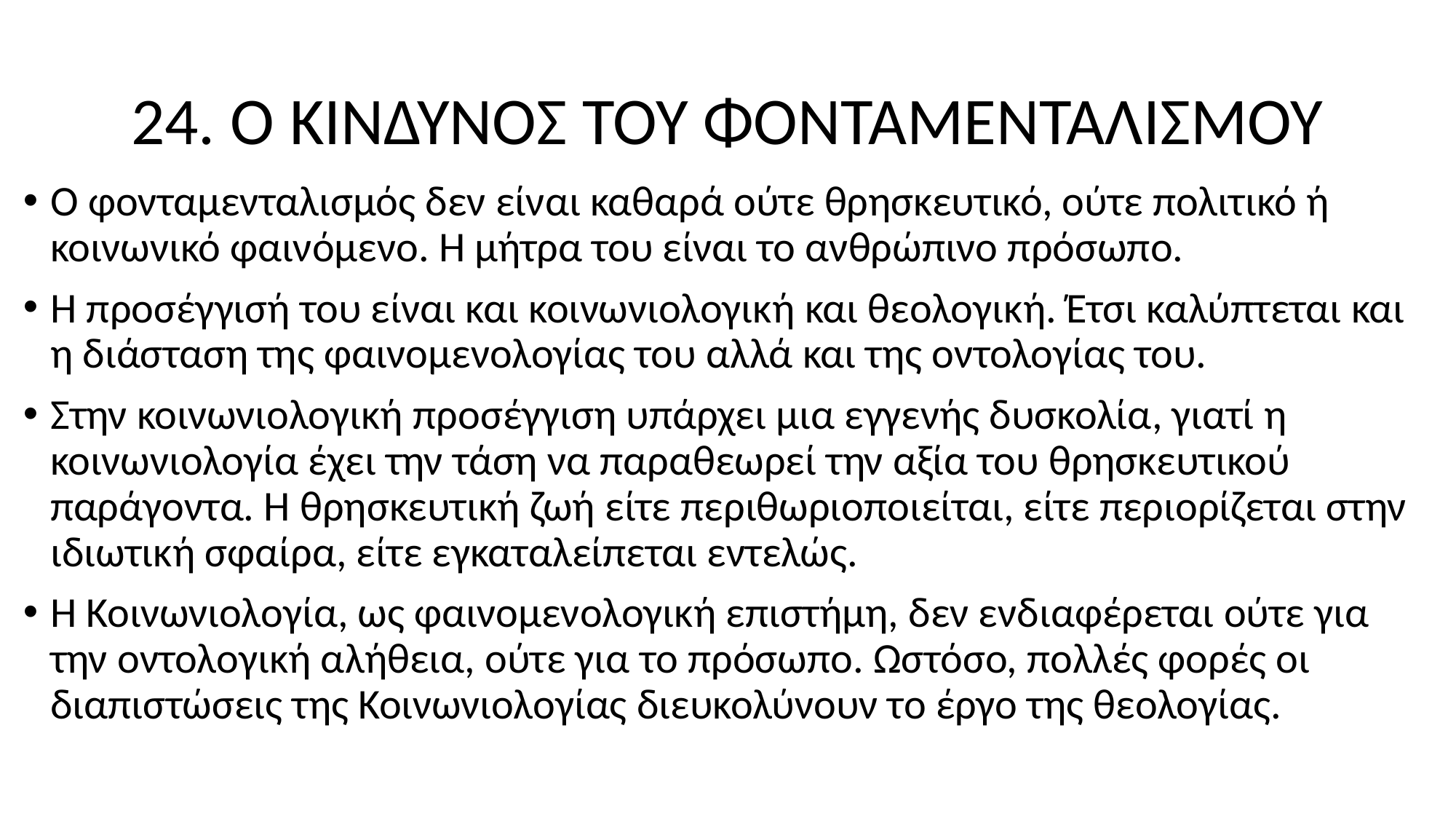

# 24. Ο ΚΙΝΔΥΝΟΣ ΤΟΥ ΦΟΝΤΑΜΕΝΤΑΛΙΣΜΟΥ
Ο φονταμενταλισμός δεν είναι καθαρά ούτε θρησκευτικό, ούτε πολιτικό ή κοινωνικό φαινόμενο. Η μήτρα του είναι το ανθρώπινο πρόσωπο.
Η προσέγγισή του είναι και κοινωνιολογική και θεολογική. Έτσι καλύπτεται και η διάσταση της φαινομενολογίας του αλλά και της οντολογίας του.
Στην κοινωνιολογική προσέγγιση υπάρχει μια εγγενής δυσκολία, γιατί η κοινωνιολογία έχει την τάση να παραθεωρεί την αξία του θρησκευτικού παράγοντα. Η θρησκευτική ζωή είτε περιθωριοποιείται, είτε περιορίζεται στην ιδιωτική σφαίρα, είτε εγκαταλείπεται εντελώς.
Η Κοινωνιολογία, ως φαινομενολογική επιστήμη, δεν ενδιαφέρεται ούτε για την οντολογική αλήθεια, ούτε για το πρόσωπο. Ωστόσο, πολλές φορές οι διαπιστώσεις της Κοινωνιολογίας διευκολύνουν το έργο της θεολογίας.